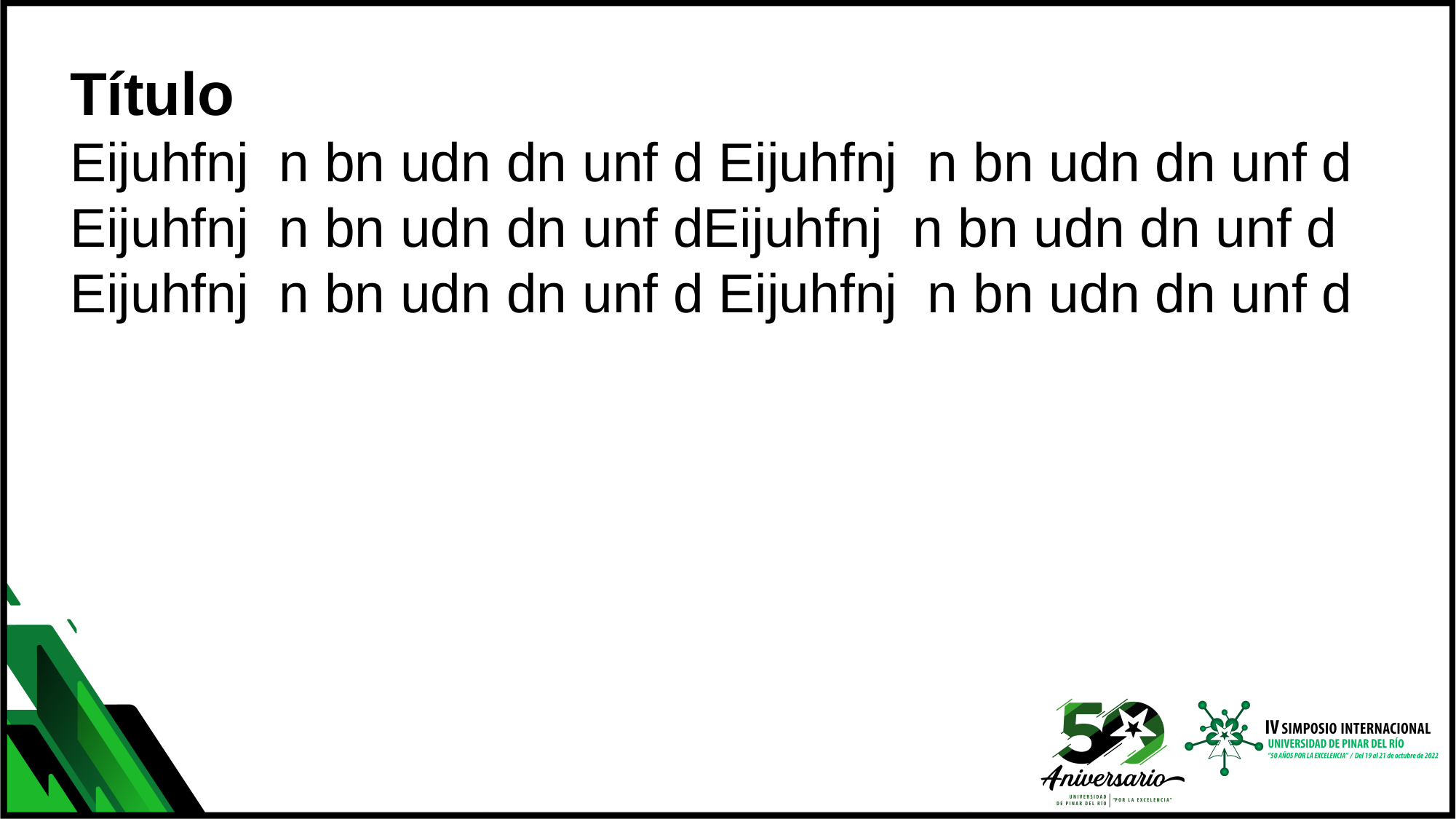

Título
Eijuhfnj  n bn udn dn unf d Eijuhfnj  n bn udn dn unf d Eijuhfnj  n bn udn dn unf dEijuhfnj  n bn udn dn unf d Eijuhfnj  n bn udn dn unf d Eijuhfnj  n bn udn dn unf d